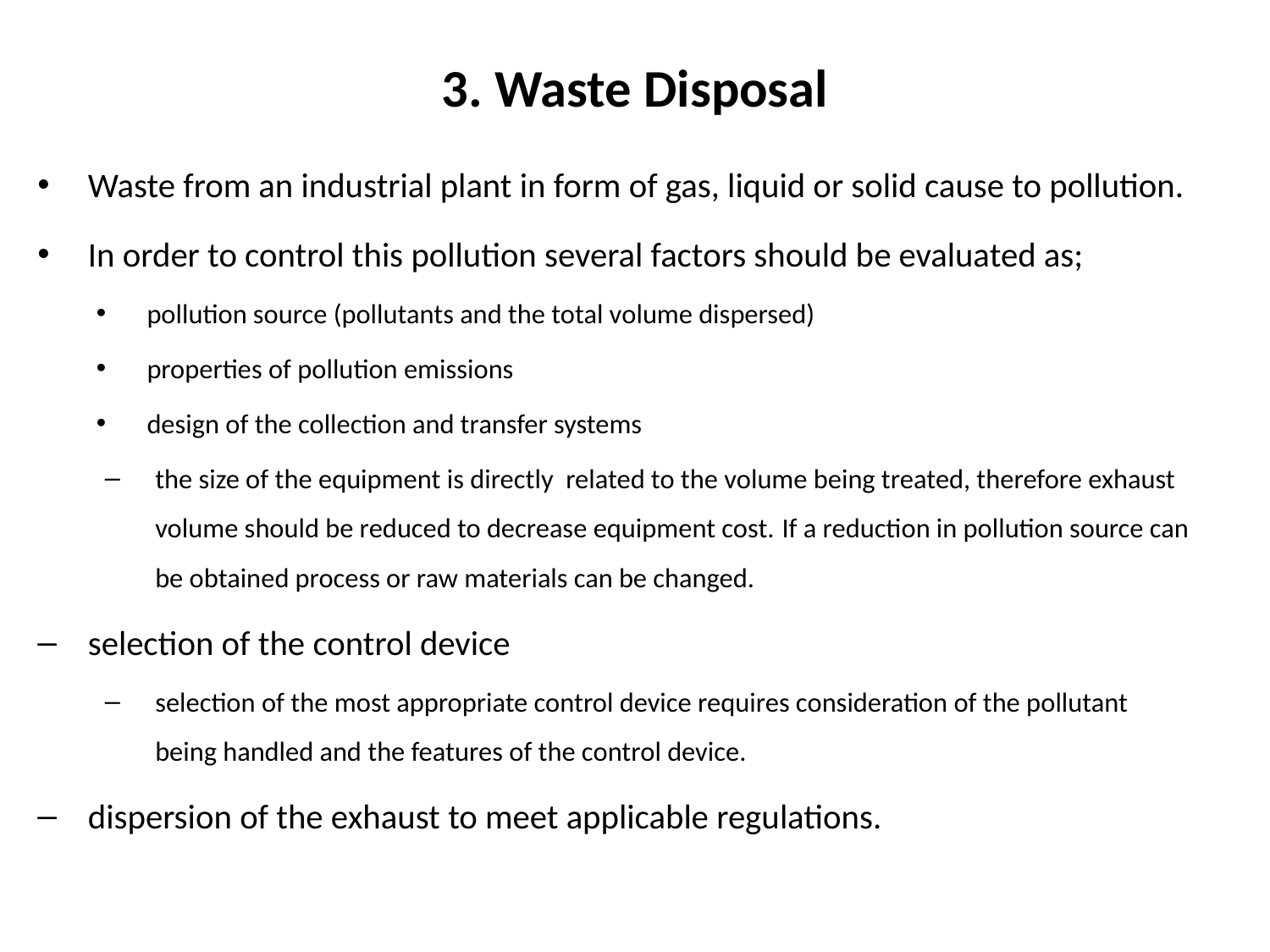

# 3. Waste Disposal
Waste from an industrial plant in form of gas, liquid or solid cause to pollution.
In order to control this pollution several factors should be evaluated as;
pollution source (pollutants and the total volume dispersed)
properties of pollution emissions
design of the collection and transfer systems
the size of the equipment is directly  related to the volume being treated, therefore exhaust volume should be reduced to decrease equipment cost. If a reduction in pollution source can be obtained process or raw materials can be changed.
selection of the control device
selection of the most appropriate control device requires consideration of the pollutant being handled and the features of the control device.
dispersion of the exhaust to meet applicable regulations.